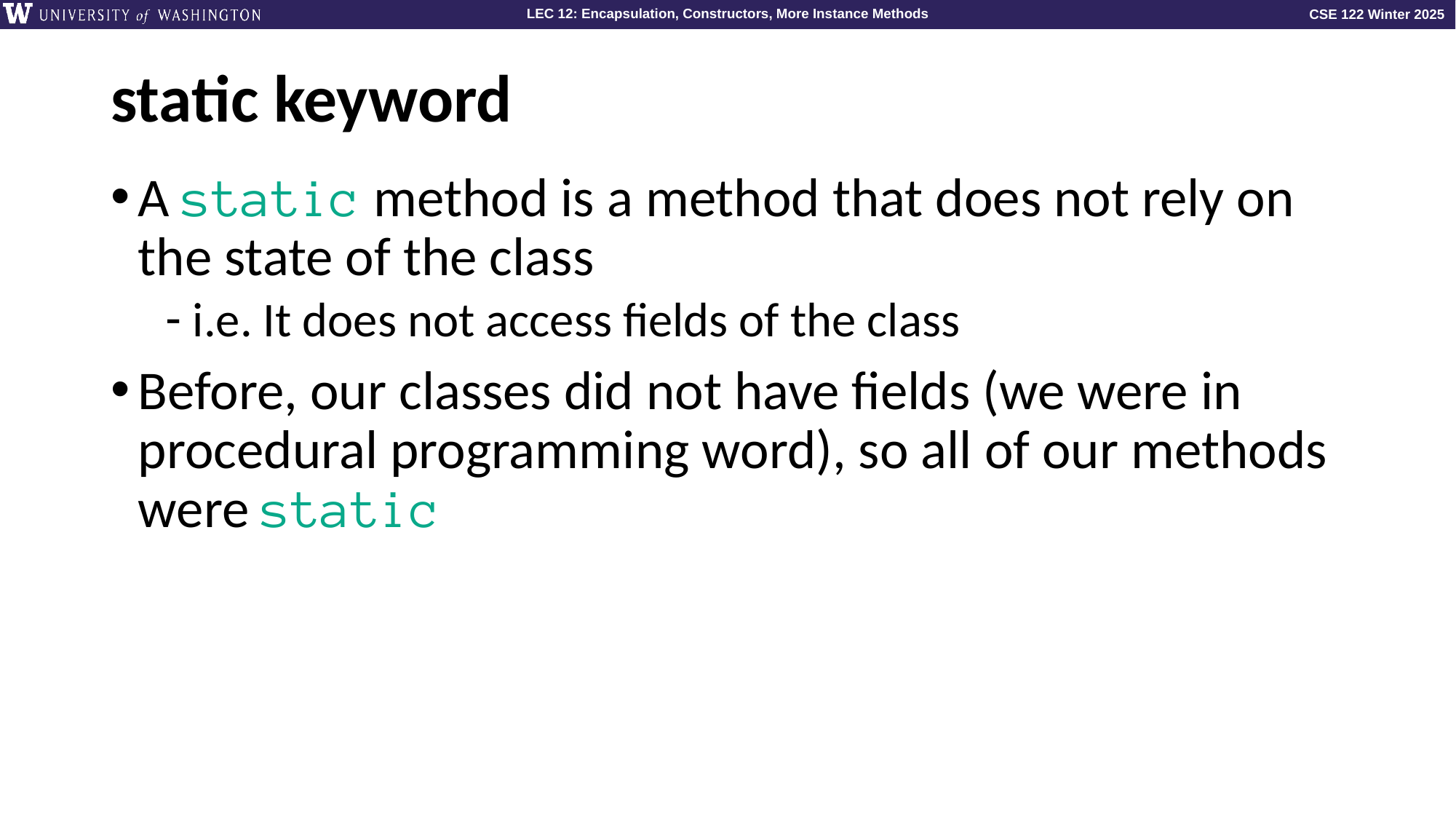

# static keyword
A static method is a method that does not rely on the state of the class
i.e. It does not access fields of the class
Before, our classes did not have fields (we were in procedural programming word), so all of our methods were static